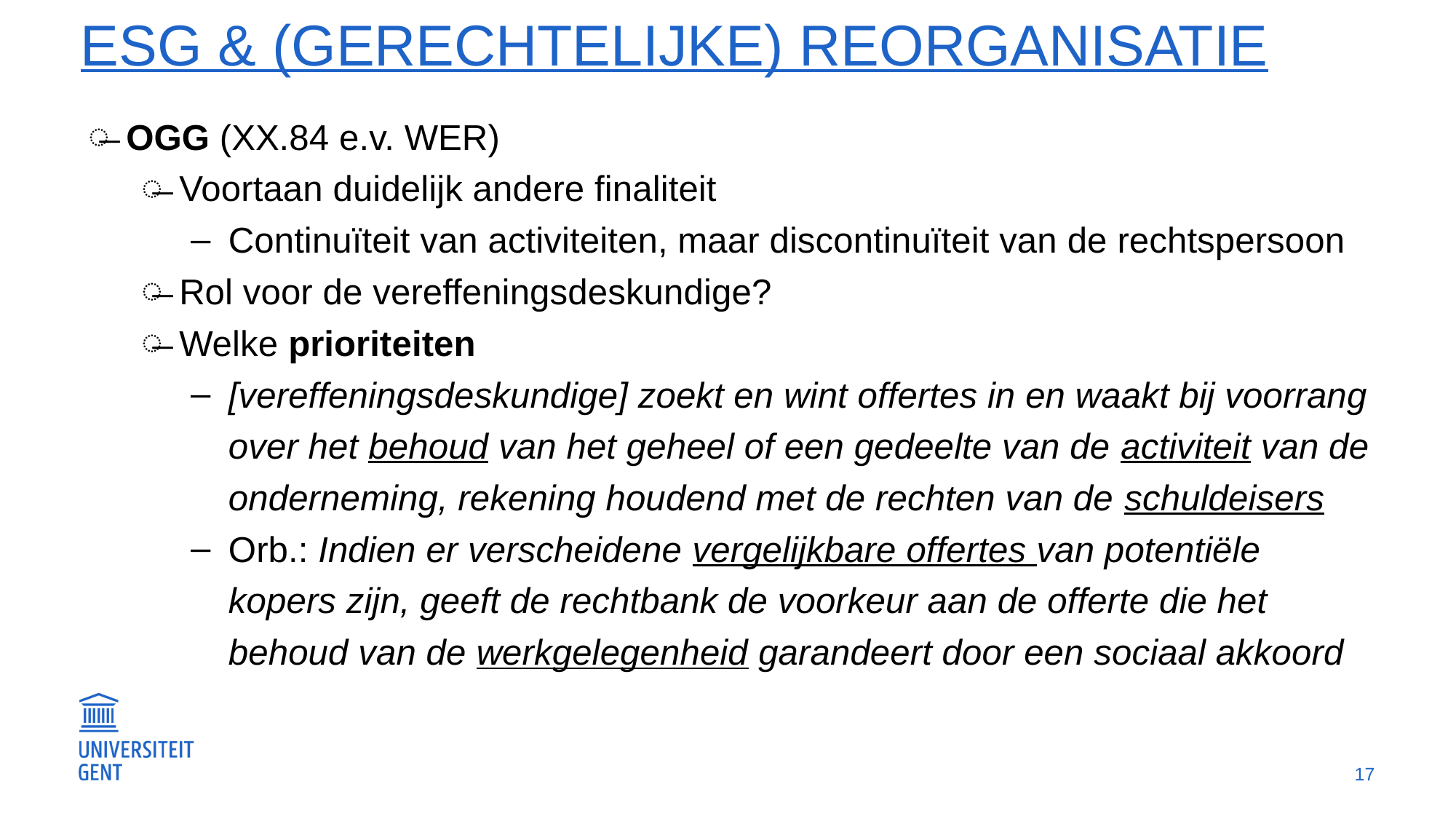

# ESG & (gerechtelijke) reorganisatie
OGG (XX.84 e.v. WER)
Voortaan duidelijk andere finaliteit
Continuïteit van activiteiten, maar discontinuïteit van de rechtspersoon
Rol voor de vereffeningsdeskundige?
Welke prioriteiten
[vereffeningsdeskundige] zoekt en wint offertes in en waakt bij voorrang over het behoud van het geheel of een gedeelte van de activiteit van de onderneming, rekening houdend met de rechten van de schuldeisers
Orb.: Indien er verscheidene vergelijkbare offertes van potentiële kopers zijn, geeft de rechtbank de voorkeur aan de offerte die het behoud van de werkgelegenheid garandeert door een sociaal akkoord
17